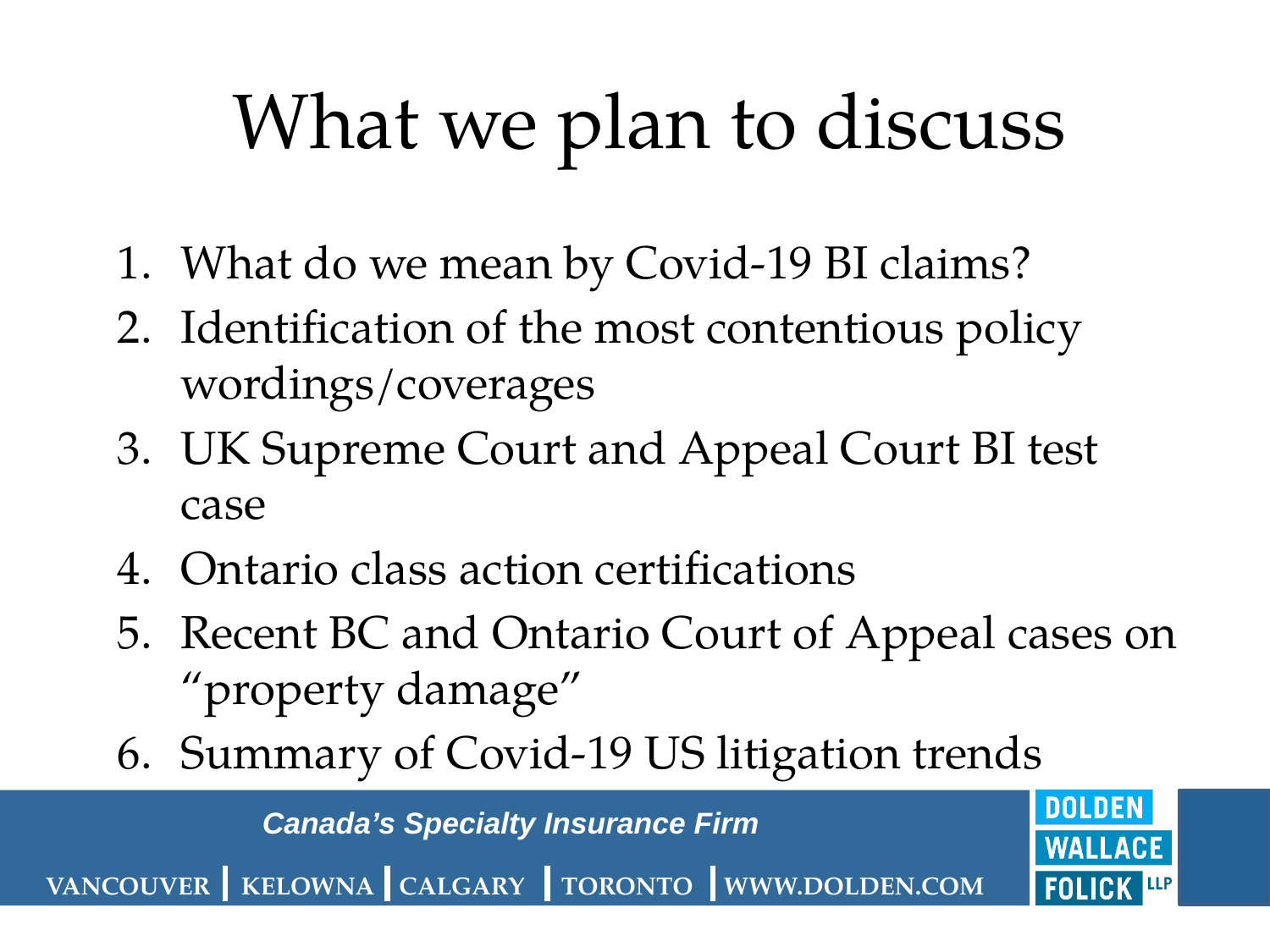

# What we plan to discuss
What do we mean by Covid-19 BI claims?
Identification of the most contentious policy wordings/coverages
UK Supreme Court and Appeal Court BI test case
Ontario class action certifications
Recent BC and Ontario Court of Appeal cases on “property damage”
Summary of Covid-19 US litigation trends